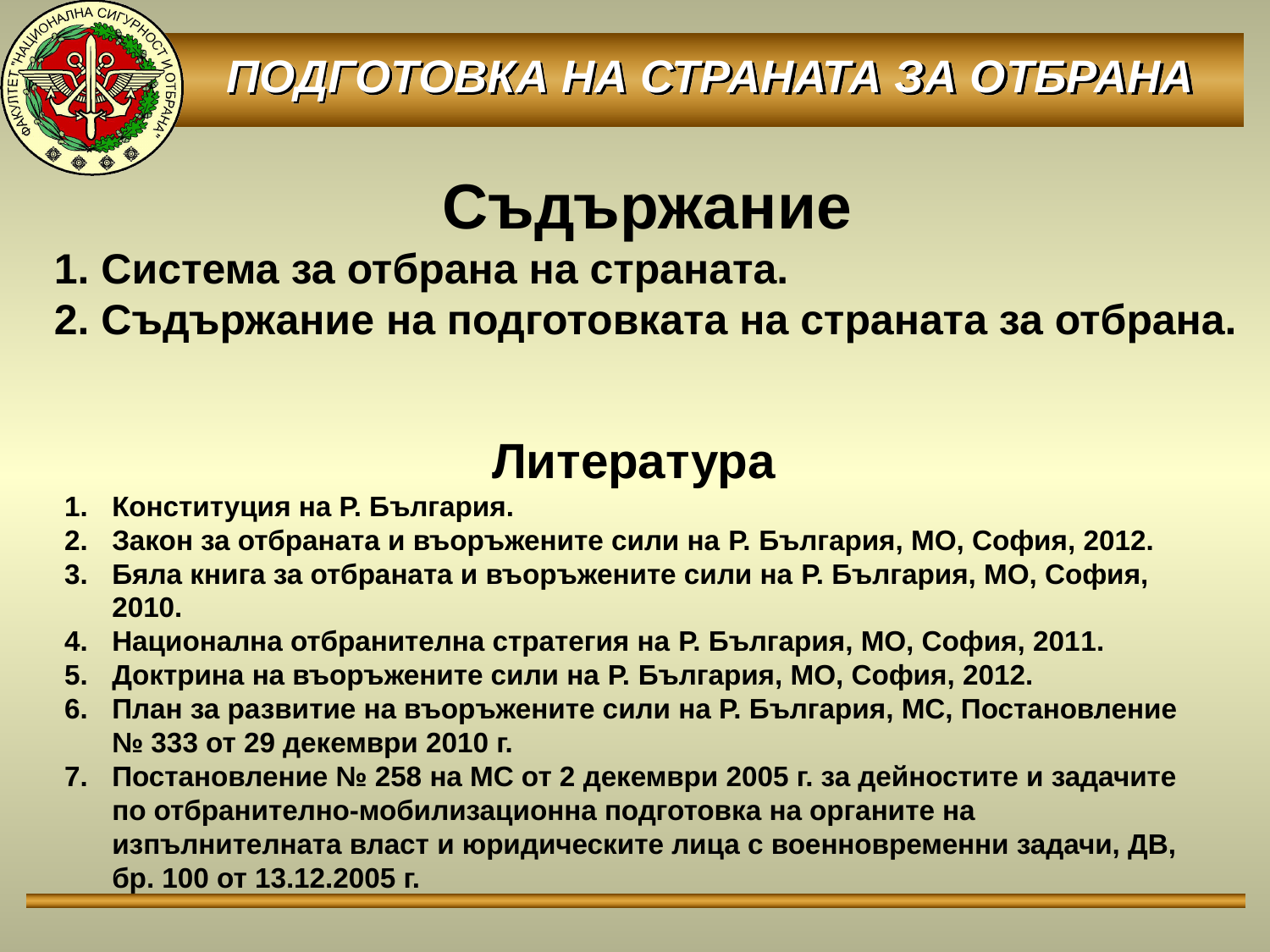

ПОДГОТОВКА НА СТРАНАТА ЗА ОТБРАНА
Съдържание
1. Система за отбрана на страната.
2. Съдържание на подготовката на страната за отбрана.
Литература
Конституция на Р. България.
Закон за отбраната и въоръжените сили на Р. България, МО, София, 2012.
Бяла книга за отбраната и въоръжените сили на Р. България, МО, София, 2010.
Национална отбранителна стратегия на Р. България, МО, София, 2011.
Доктрина на въоръжените сили на Р. България, МО, София, 2012.
План за развитие на въоръжените сили на Р. България, МС, Постановление № 333 от 29 декември 2010 г.
Постановление № 258 на МС от 2 декември 2005 г. за дейностите и задачите по отбранително-мобилизационна подготовка на органите на изпълнителната власт и юридическите лица с военновременни задачи, ДВ, бр. 100 от 13.12.2005 г.